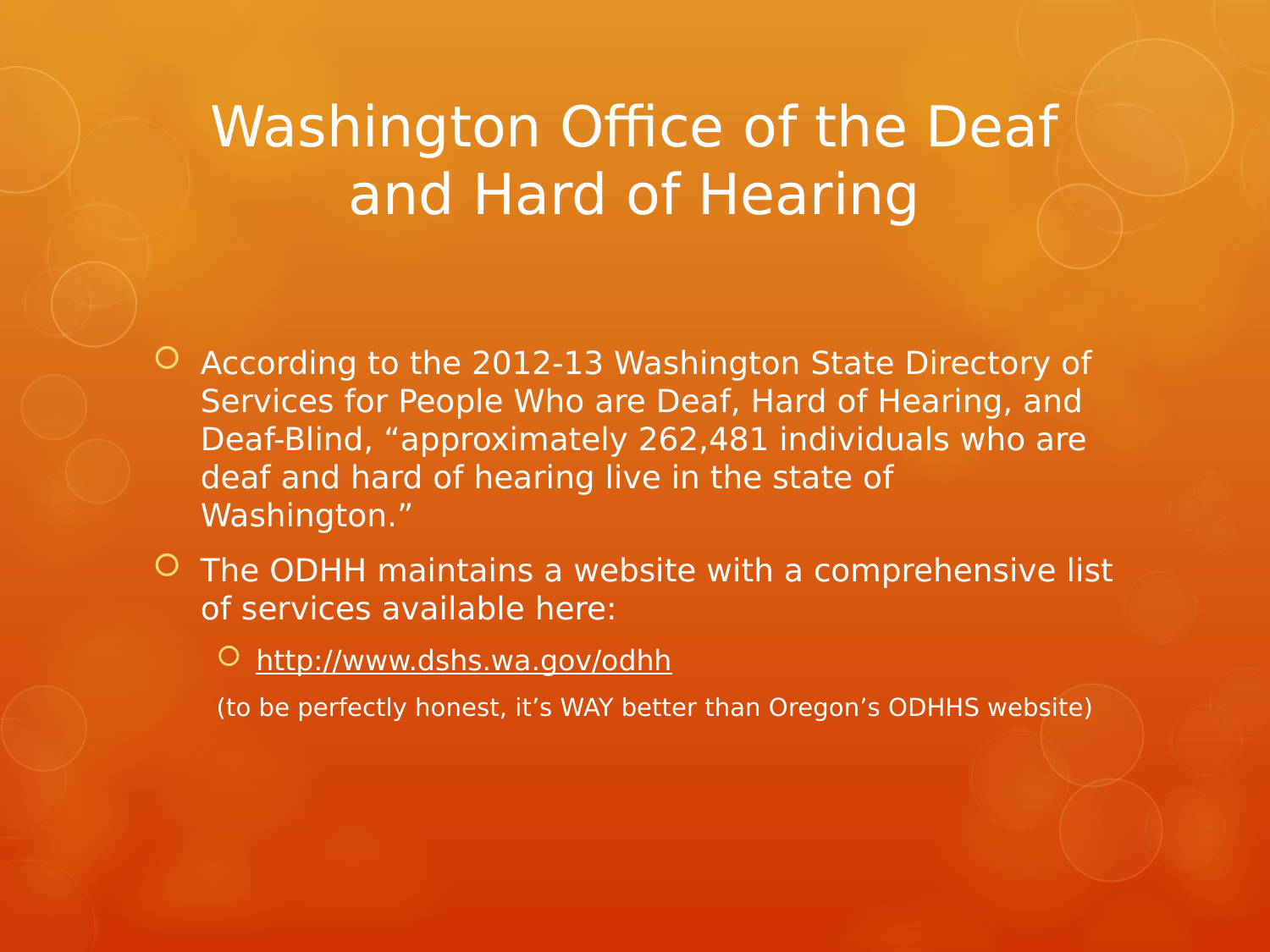

# Washington Office of the Deaf and Hard of Hearing
According to the 2012-13 Washington State Directory of Services for People Who are Deaf, Hard of Hearing, and Deaf-Blind, “approximately 262,481 individuals who are deaf and hard of hearing live in the state of Washington.”
The ODHH maintains a website with a comprehensive list of services available here:
http://www.dshs.wa.gov/odhh
(to be perfectly honest, it’s WAY better than Oregon’s ODHHS website)